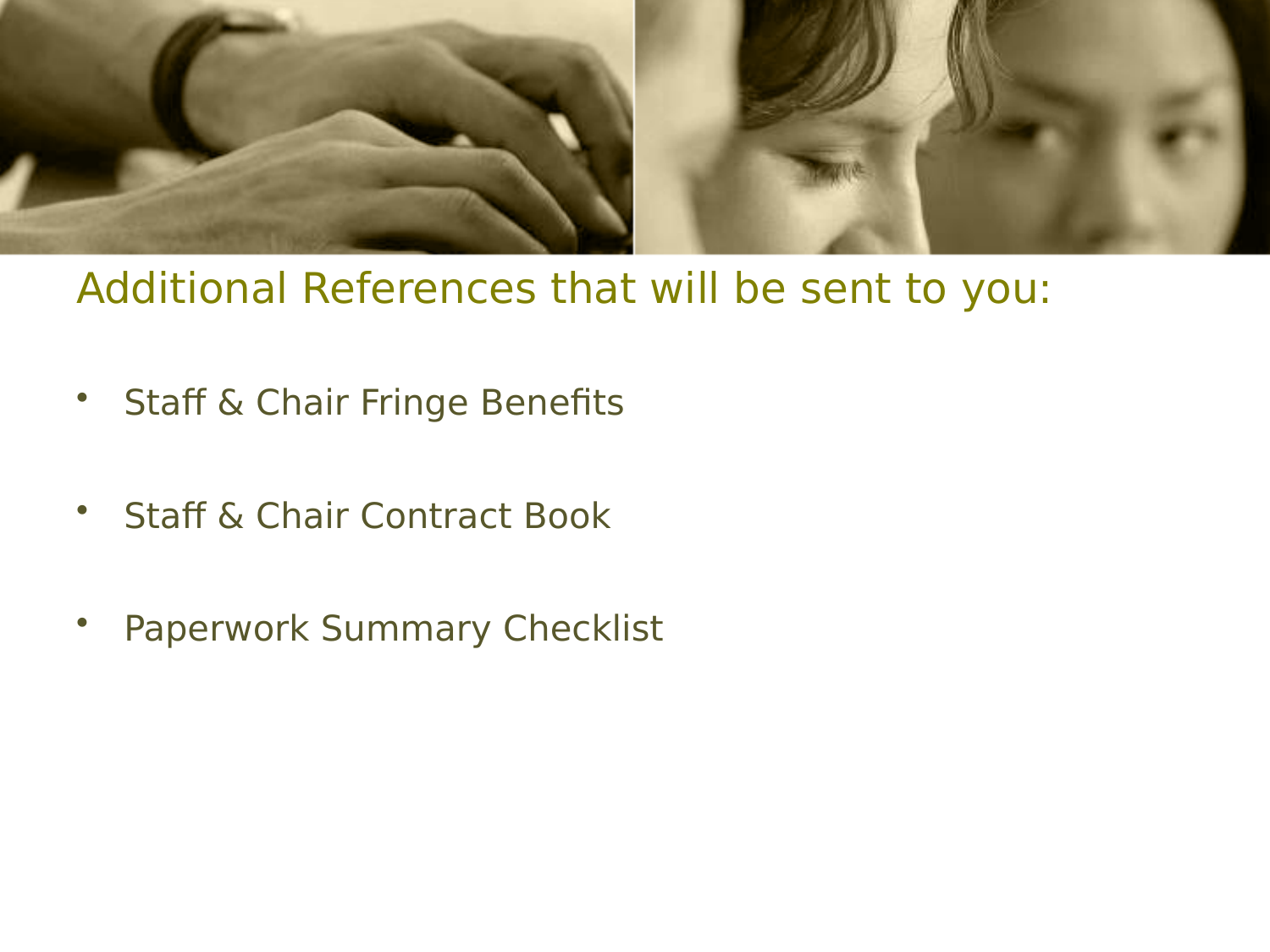

# Additional References that will be sent to you:
Staff & Chair Fringe Benefits

Staff & Chair Contract Book

Paperwork Summary Checklist